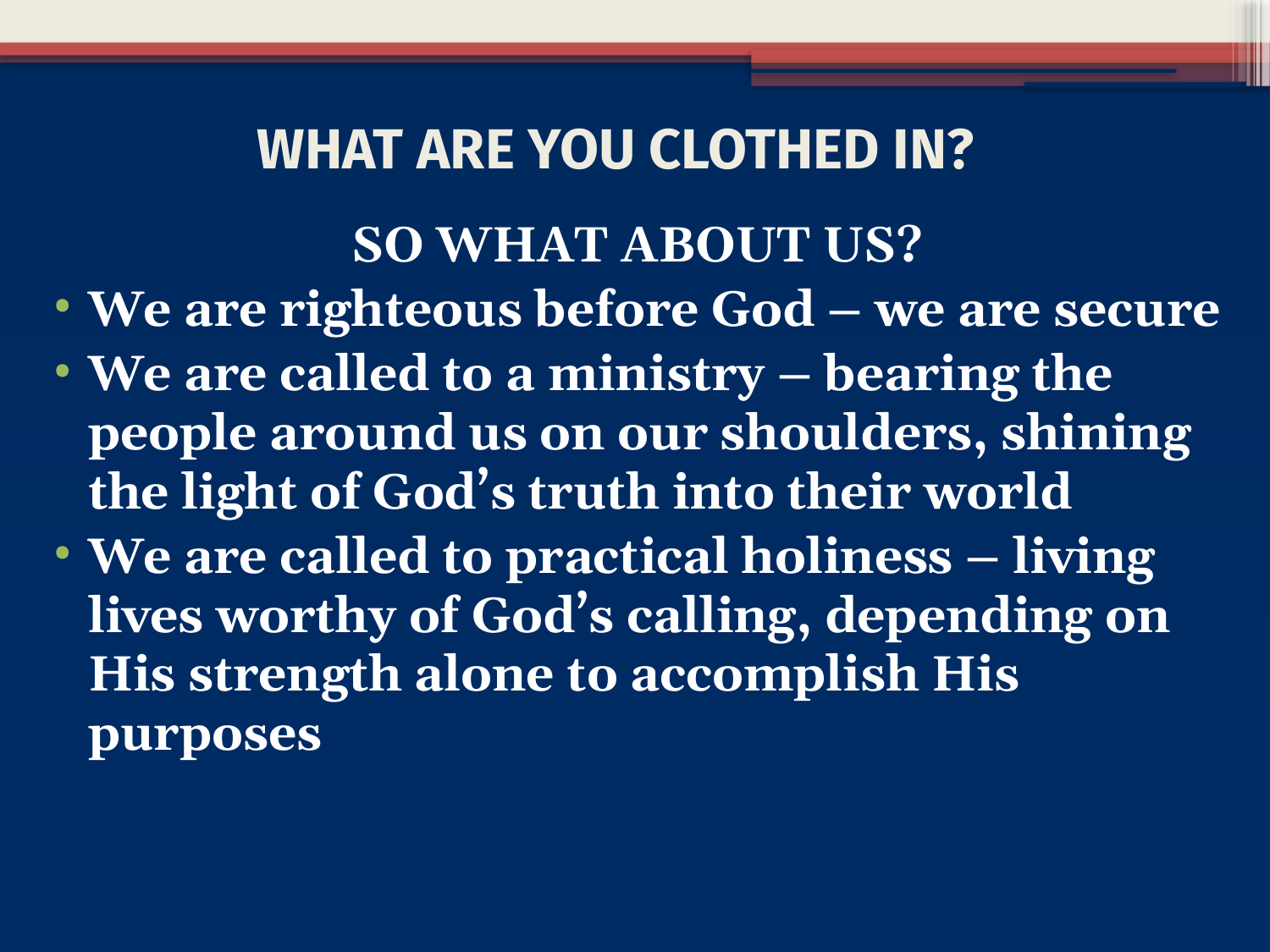

# WHAT ARE YOU CLOTHED IN?
SO WHAT ABOUT US?
We are righteous before God – we are secure
We are called to a ministry – bearing the people around us on our shoulders, shining the light of God’s truth into their world
We are called to practical holiness – living lives worthy of God’s calling, depending on His strength alone to accomplish His purposes